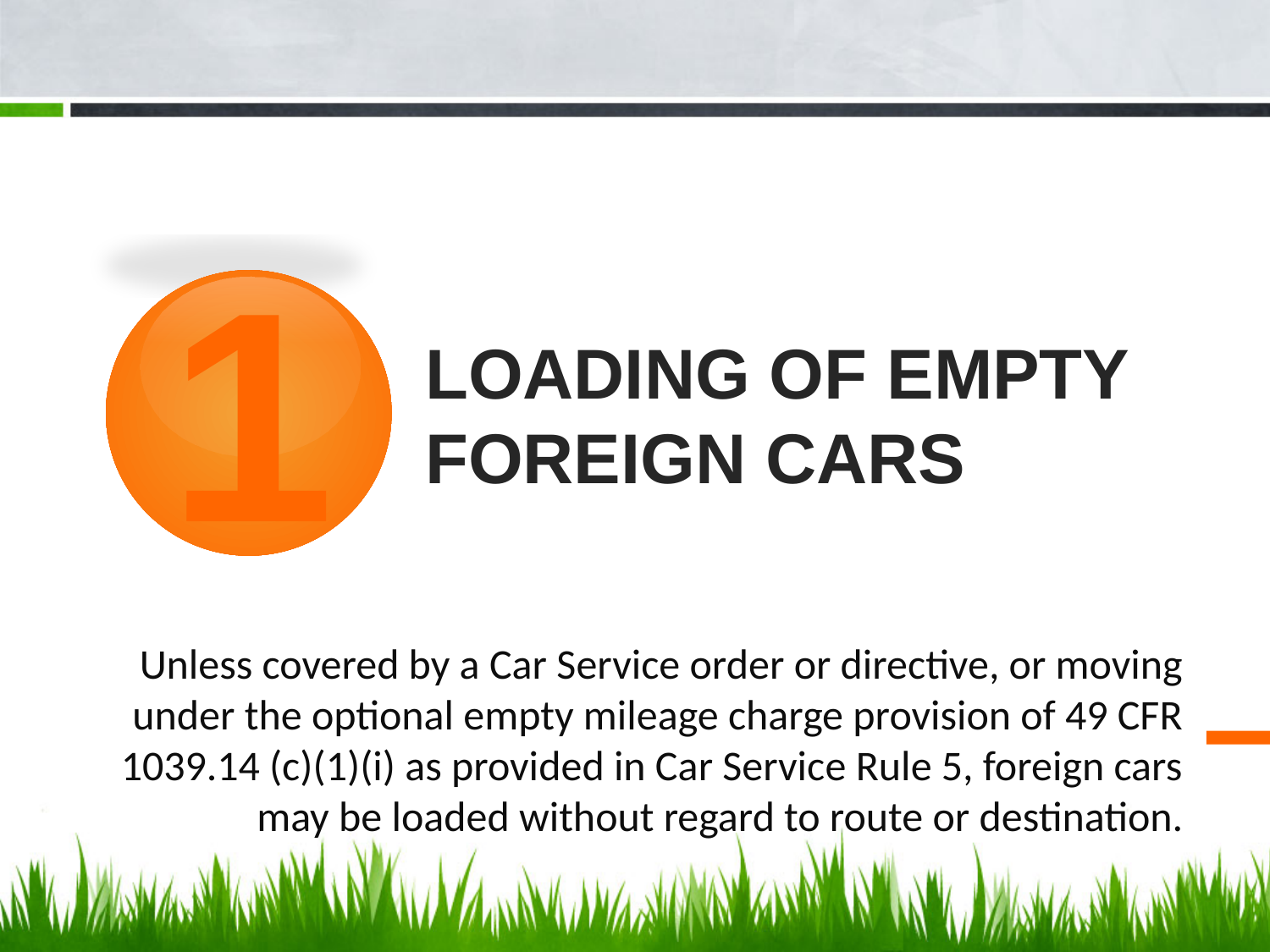

1
# LOADING OF EMPTY FOREIGN CARS
Unless covered by a Car Service order or directive, or moving under the optional empty mileage charge provision of 49 CFR 1039.14 (c)(1)(i) as provided in Car Service Rule 5, foreign cars may be loaded without regard to route or destination.